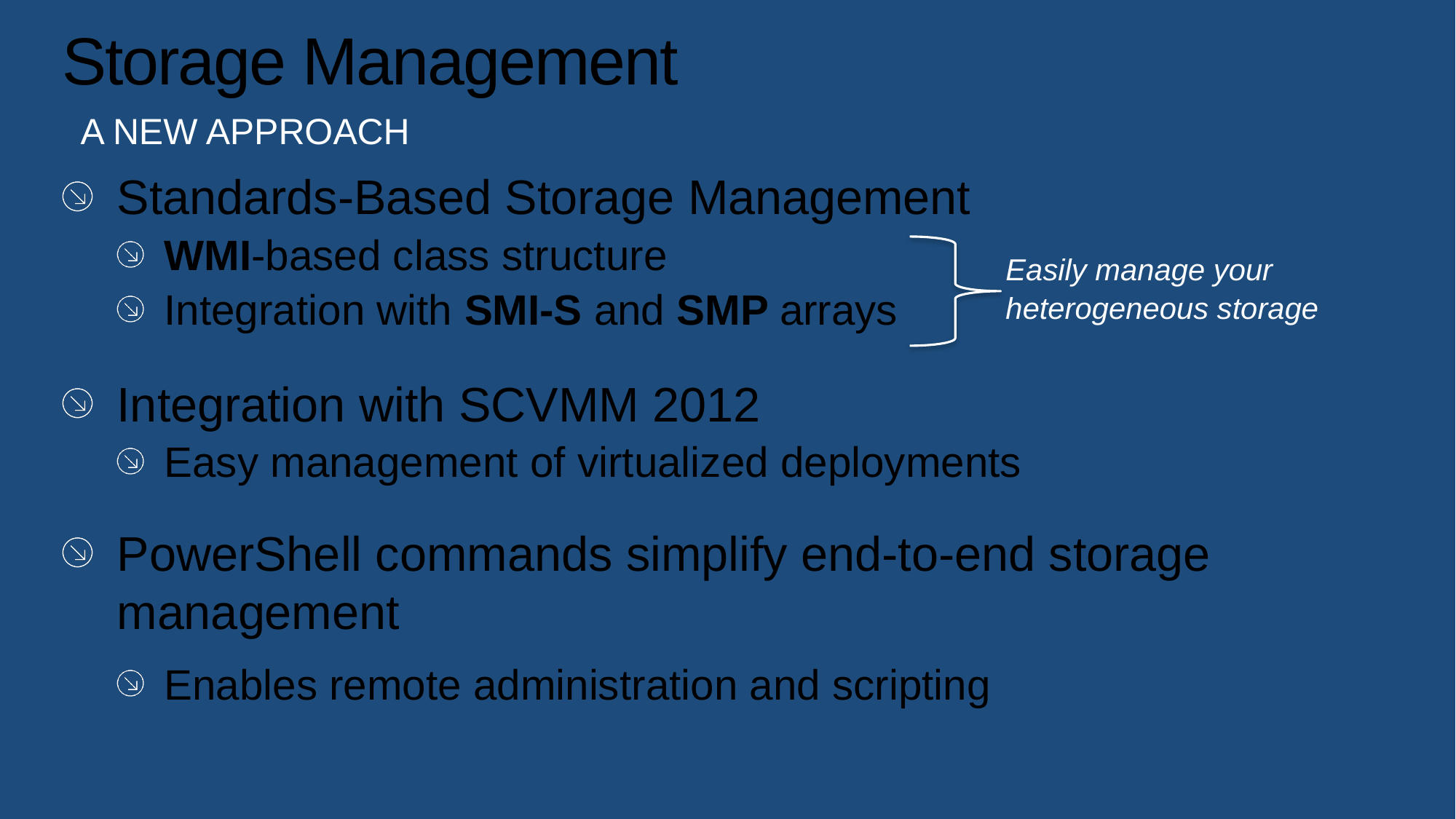

# Storage Management
A new approach
Standards-Based Storage Management
WMI-based class structure
Integration with SMI-S and SMP arrays

Integration with SCVMM 2012
Easy management of virtualized deployments

PowerShell commands simplify end-to-end storage management
Enables remote administration and scripting

Easily manage your
heterogeneous storage